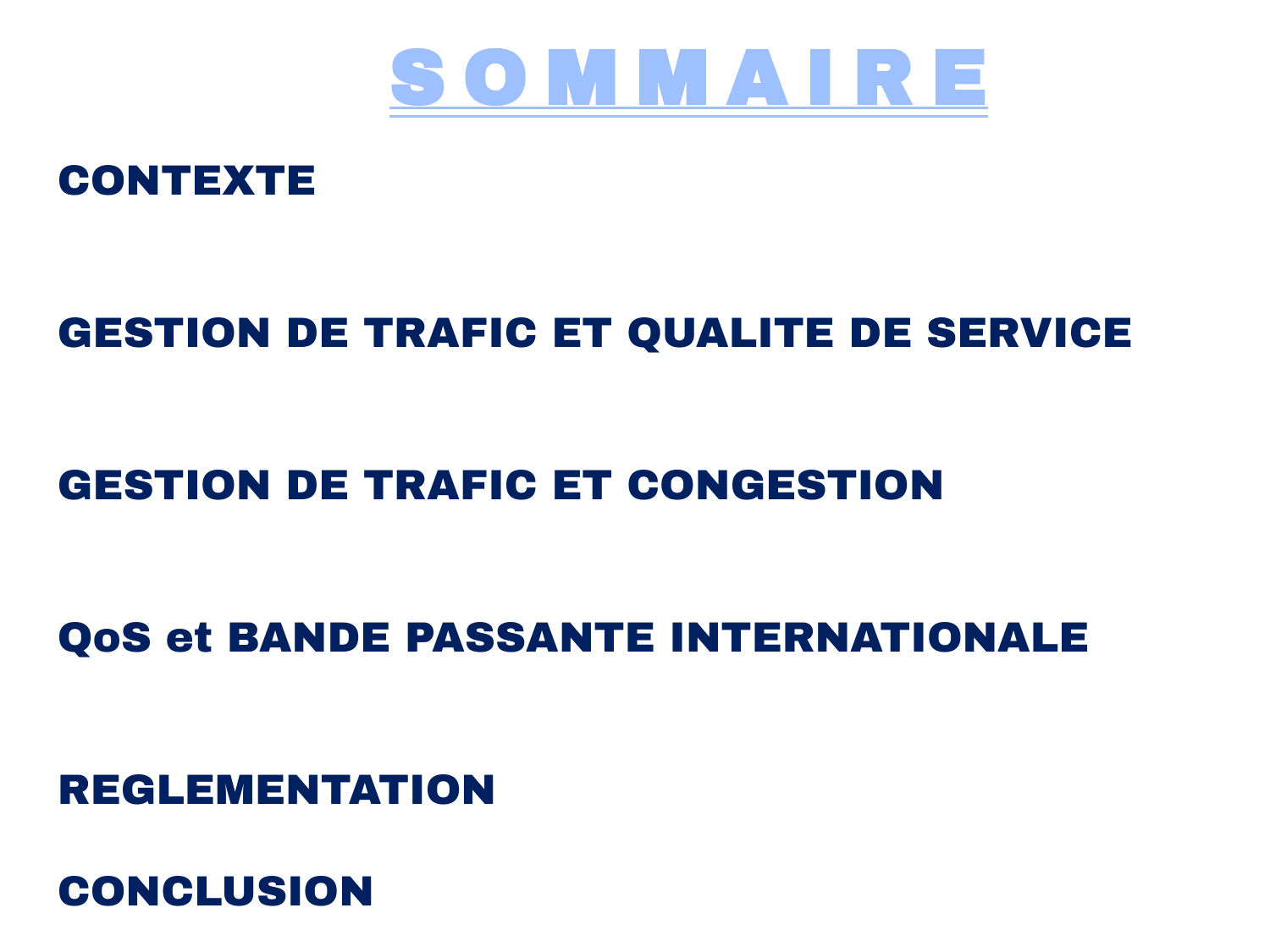

SOMMAIRE
CONTEXTE

GESTION DE TRAFIC ET QUALITE DE SERVICE

GESTION DE TRAFIC ET CONGESTION

QoS et BANDE PASSANTE INTERNATIONALE

REGLEMENTATION

CONCLUSION